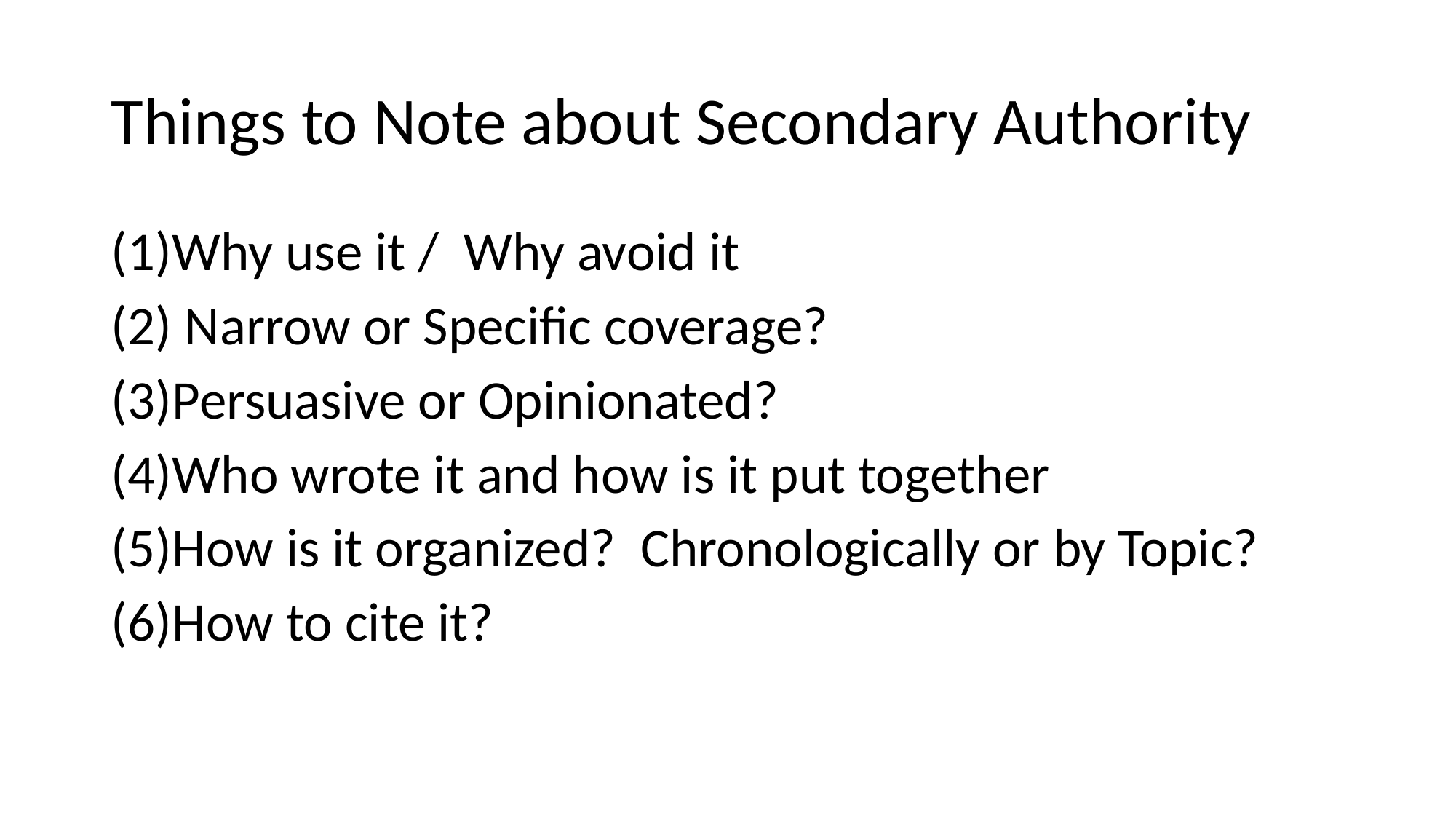

# Things to Note about Secondary Authority
Why use it /  Why avoid it
 Narrow or Specific coverage?
Persuasive or Opinionated?
Who wrote it and how is it put together
How is it organized?  Chronologically or by Topic?
How to cite it?